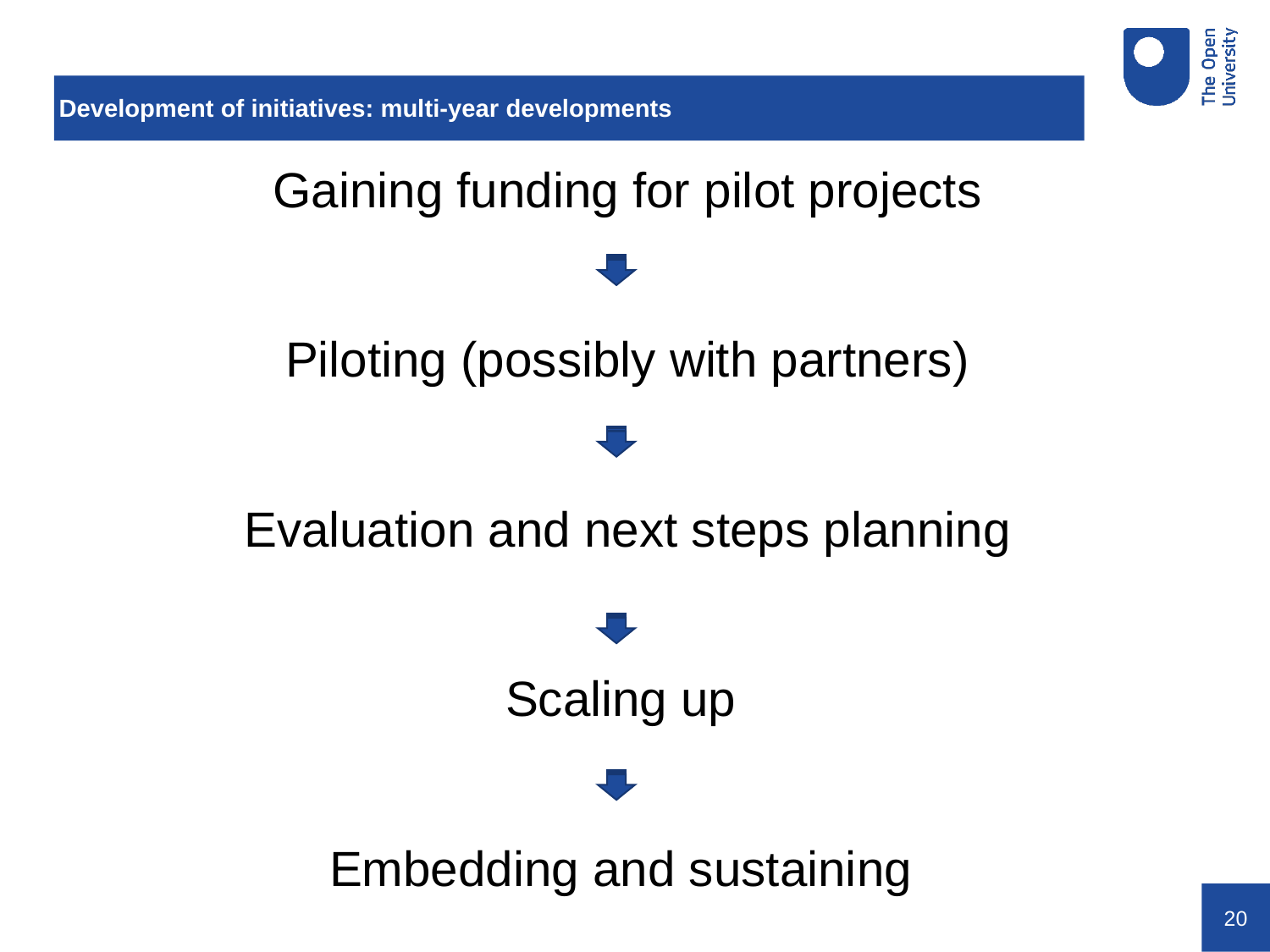

# Development of initiatives: multi-year developments

Gaining funding for pilot projects

Piloting (possibly with partners)

Evaluation and next steps planning

Scaling up

Embedding and sustaining